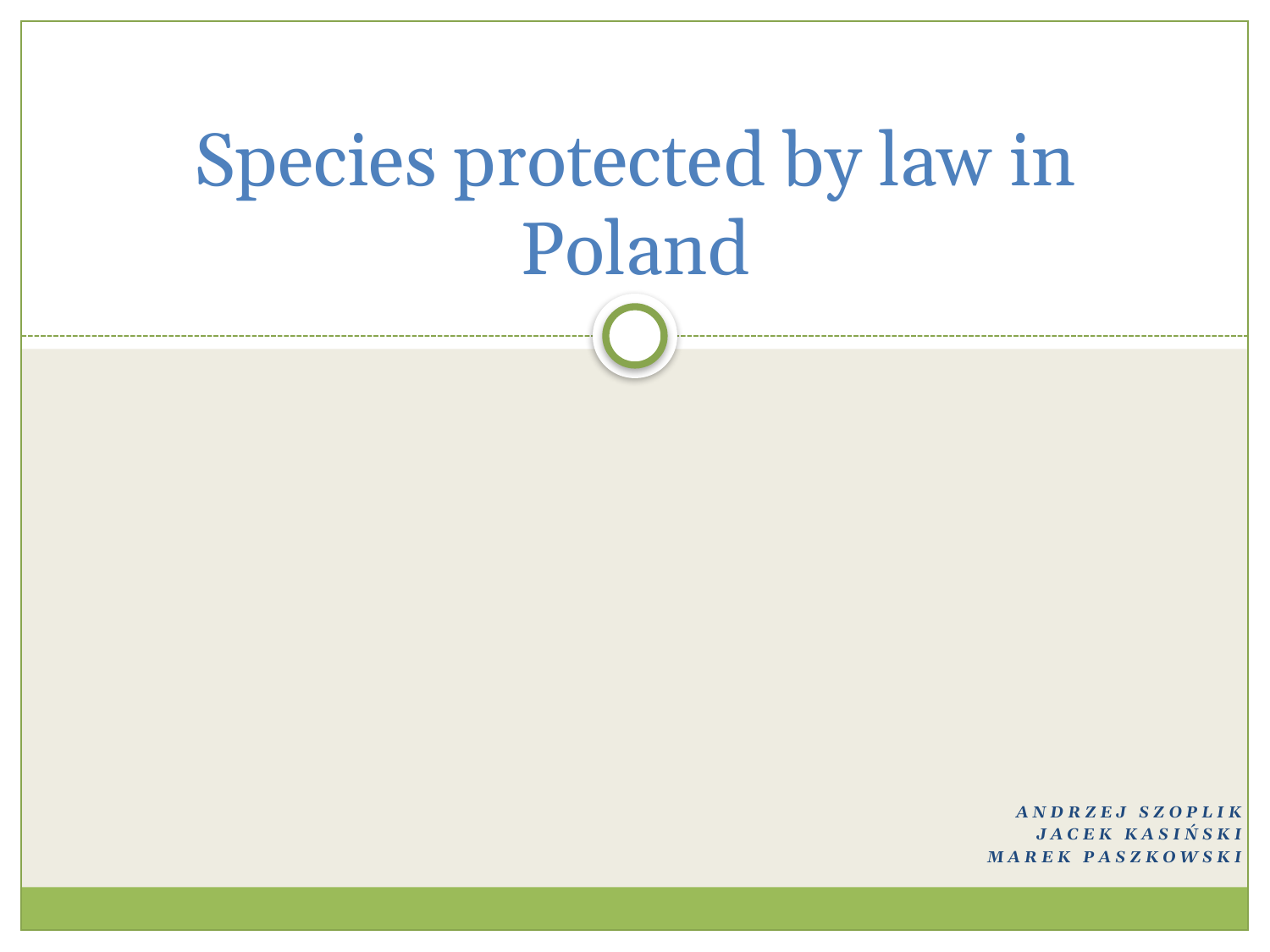

# Species protected by law in Poland
Andrzej Szoplik
Jacek kasiński
Marek paszkowski